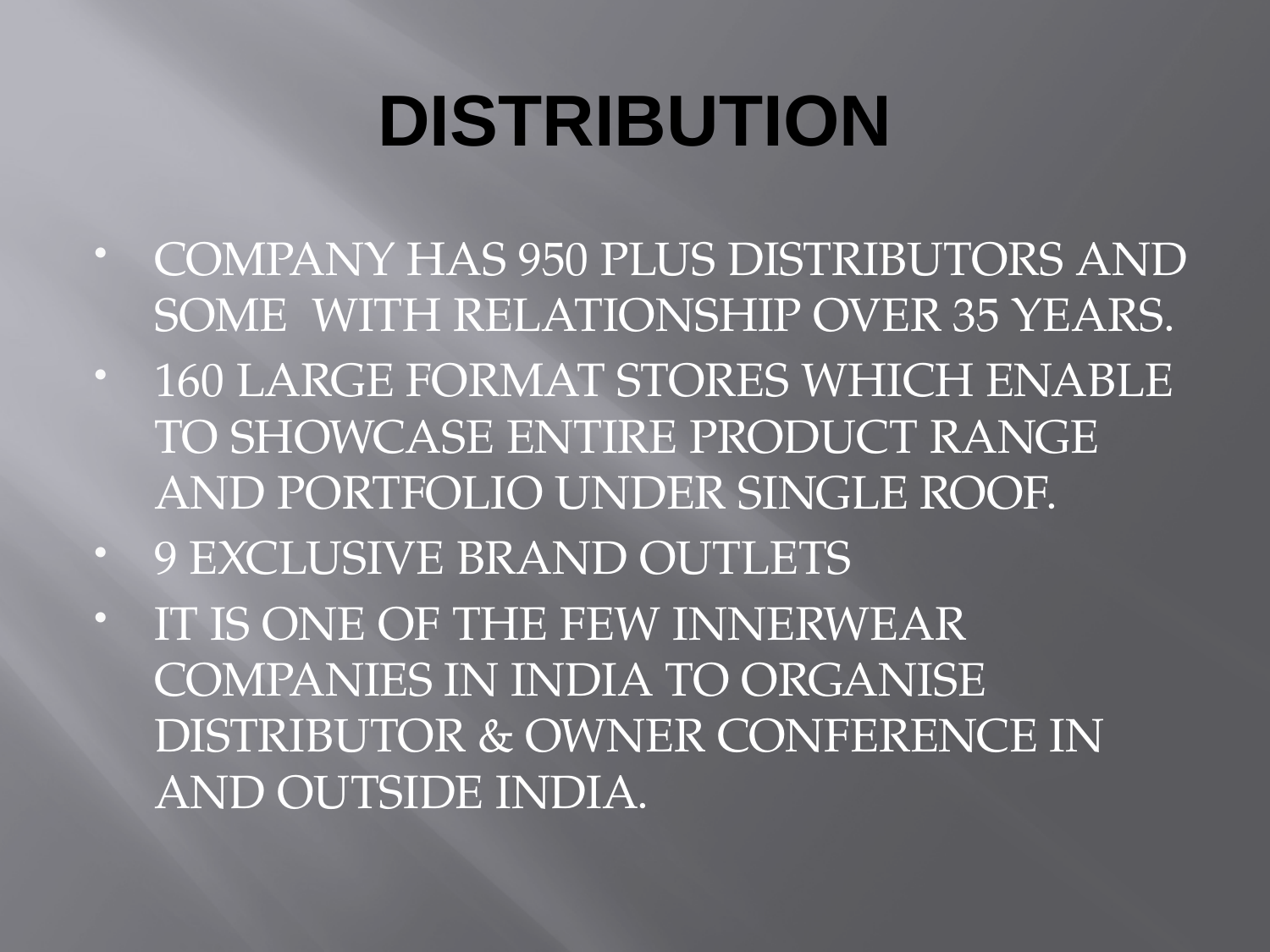

# DISTRIBUTION
COMPANY HAS 950 PLUS DISTRIBUTORS AND SOME  WITH RELATIONSHIP OVER 35 YEARS.
160 LARGE FORMAT STORES WHICH ENABLE TO SHOWCASE ENTIRE PRODUCT RANGE AND PORTFOLIO UNDER SINGLE ROOF.
9 EXCLUSIVE BRAND OUTLETS
IT IS ONE OF THE FEW INNERWEAR COMPANIES IN INDIA TO ORGANISE DISTRIBUTOR & OWNER CONFERENCE IN AND OUTSIDE INDIA.